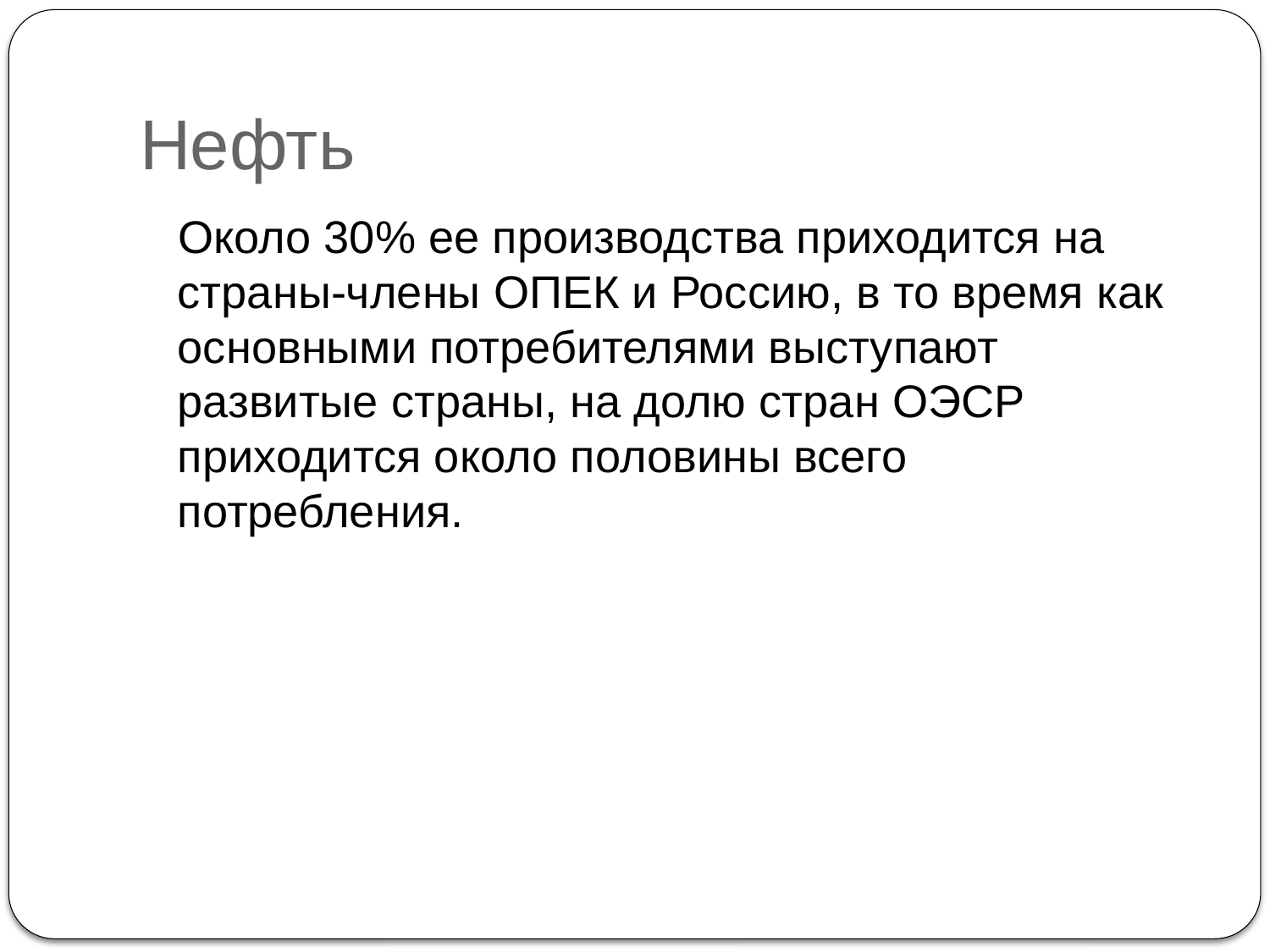

# Нефть
   Около 30% ее производства приходится на страны-члены ОПЕК и Россию, в то время как основными потребителями выступают развитые страны, на долю стран ОЭСР приходится около половины всего потребления.